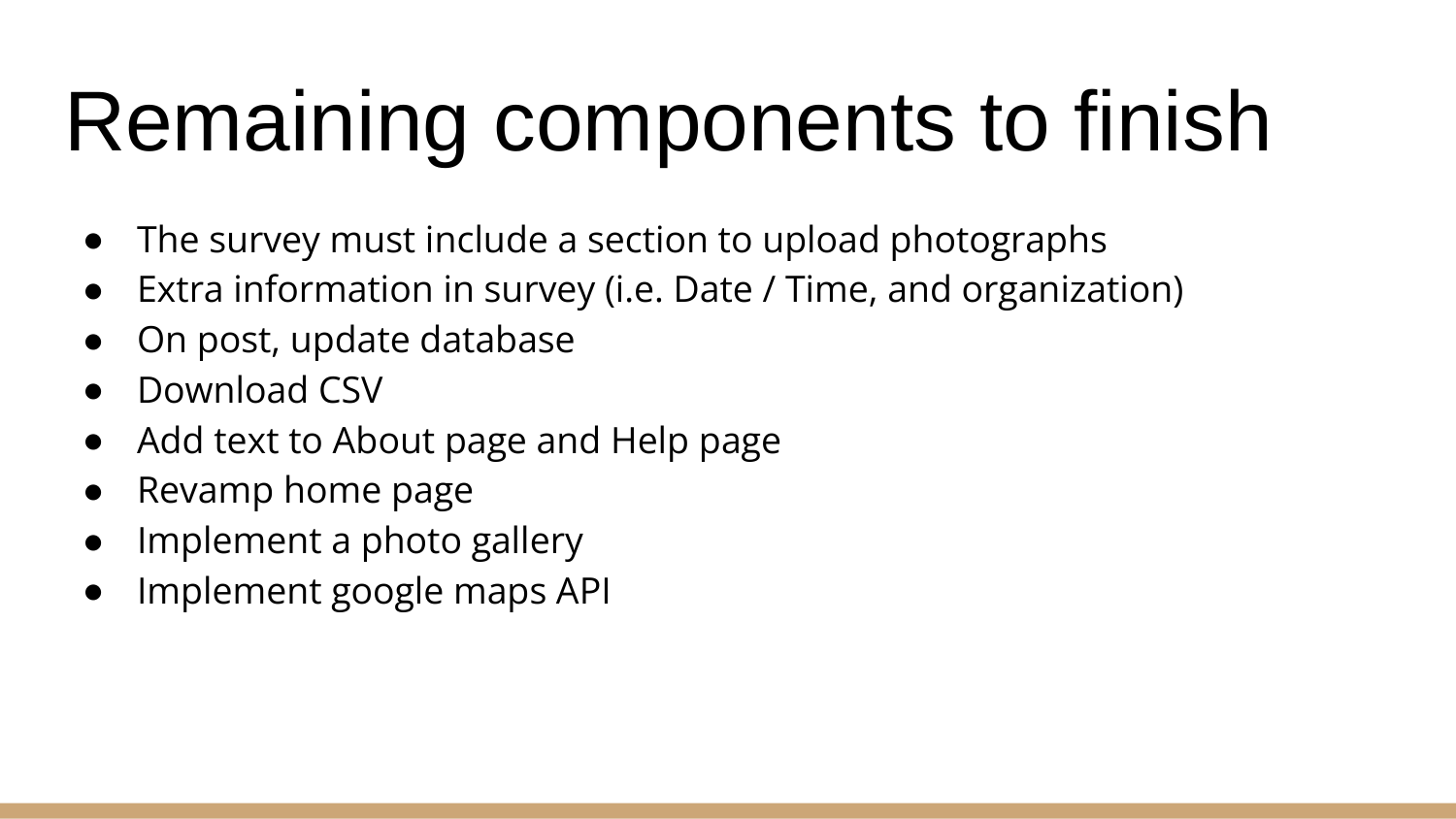

# Remaining components to finish
The survey must include a section to upload photographs
Extra information in survey (i.e. Date / Time, and organization)
On post, update database
Download CSV
Add text to About page and Help page
Revamp home page
Implement a photo gallery
Implement google maps API